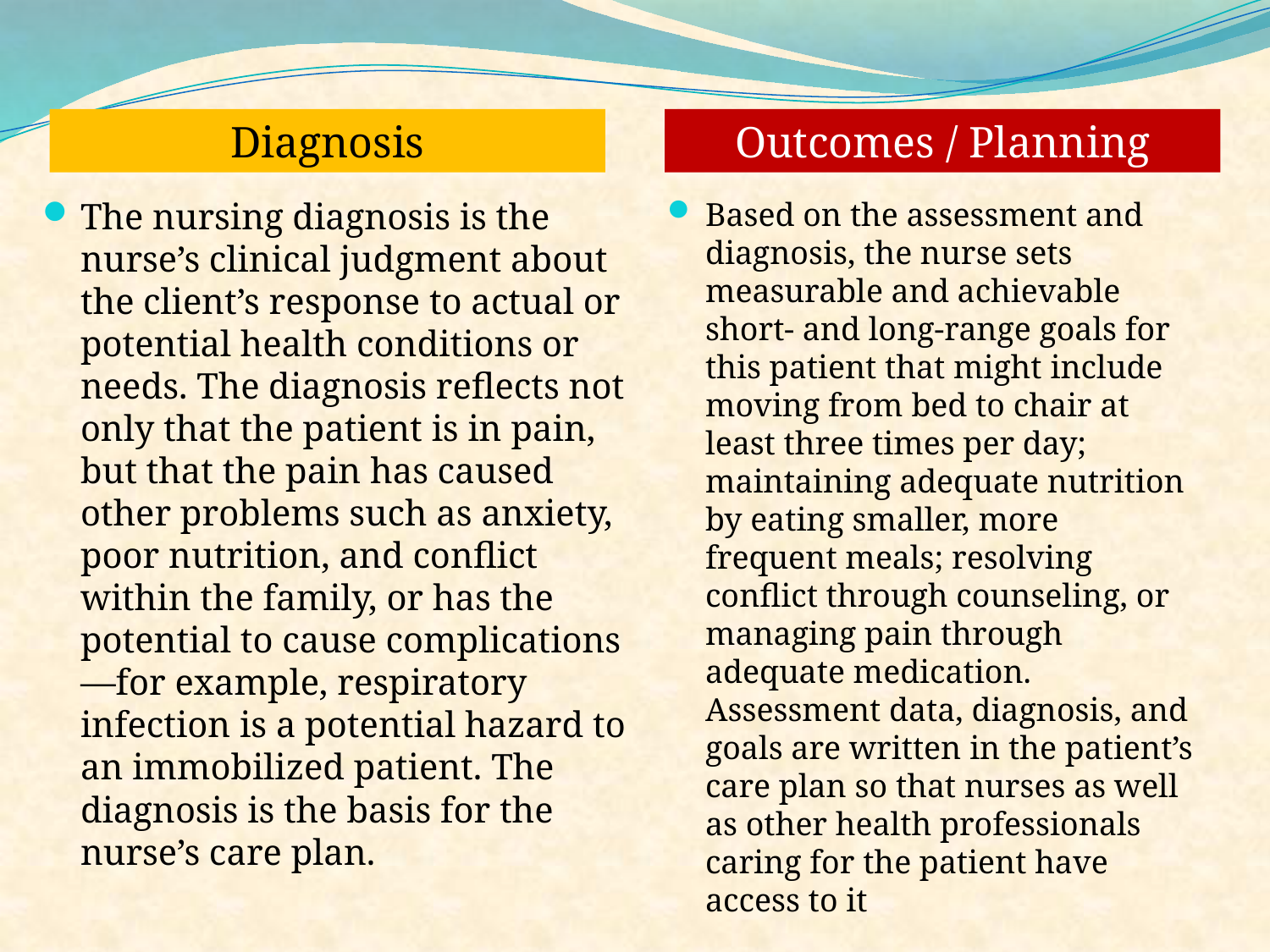

Diagnosis
Outcomes / Planning
The nursing diagnosis is the nurse’s clinical judgment about the client’s response to actual or potential health conditions or needs. The diagnosis reflects not only that the patient is in pain, but that the pain has caused other problems such as anxiety, poor nutrition, and conflict within the family, or has the potential to cause complications—for example, respiratory infection is a potential hazard to an immobilized patient. The diagnosis is the basis for the nurse’s care plan.
Based on the assessment and diagnosis, the nurse sets measurable and achievable short- and long-range goals for this patient that might include moving from bed to chair at least three times per day; maintaining adequate nutrition by eating smaller, more frequent meals; resolving conflict through counseling, or managing pain through adequate medication. Assessment data, diagnosis, and goals are written in the patient’s care plan so that nurses as well as other health professionals caring for the patient have access to it